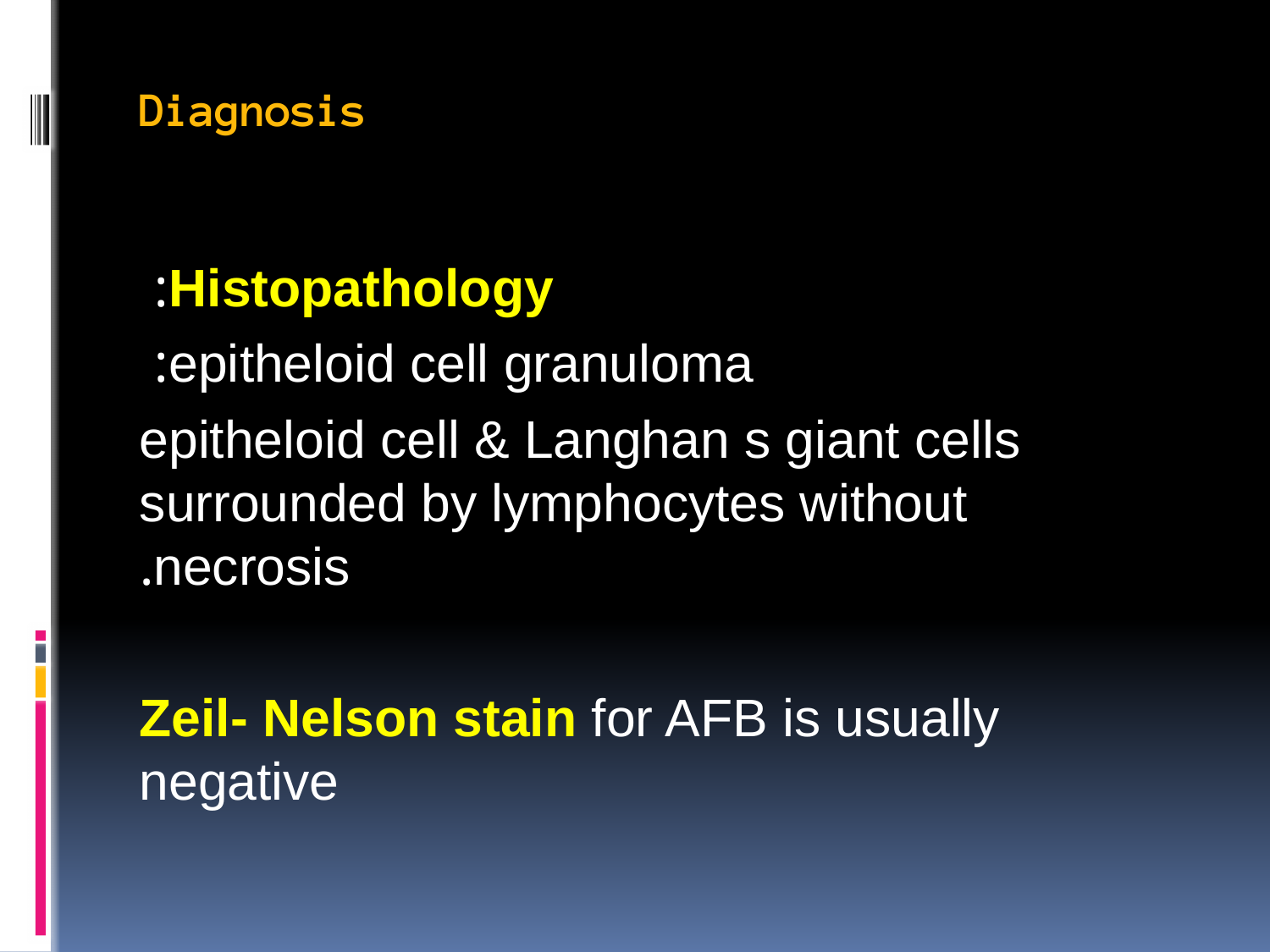

# Diagnosis
Histopathology:
epitheloid cell granuloma:
    epitheloid cell & Langhan s giant cells surrounded by lymphocytes without necrosis.

Zeil- Nelson stain for AFB is usually negative